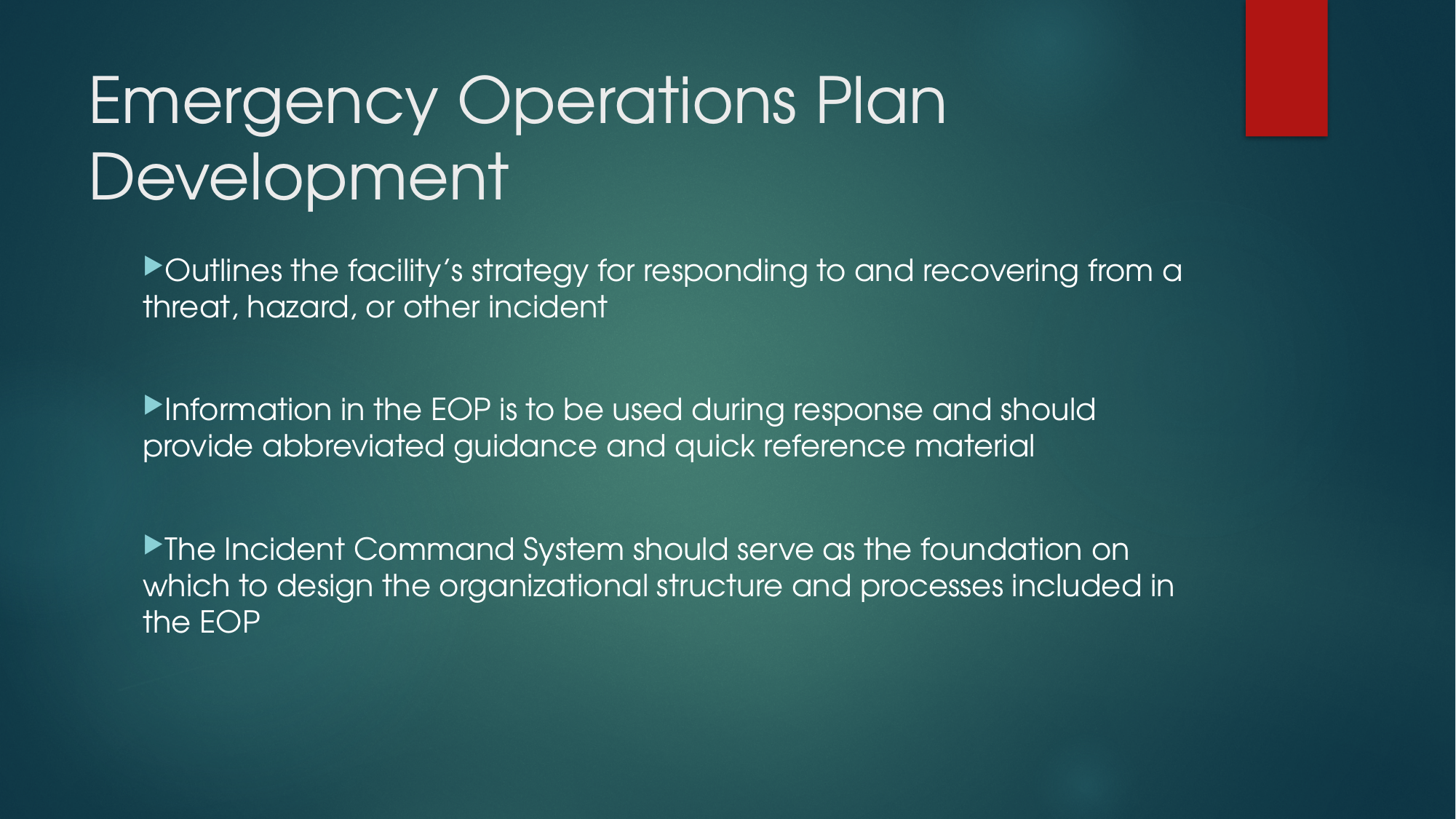

# Emergency Operations Plan Development
Outlines the facility’s strategy for responding to and recovering from a threat, hazard, or other incident

Information in the EOP is to be used during response and should provide abbreviated guidance and quick reference material

The Incident Command System should serve as the foundation on which to design the organizational structure and processes included in the EOP